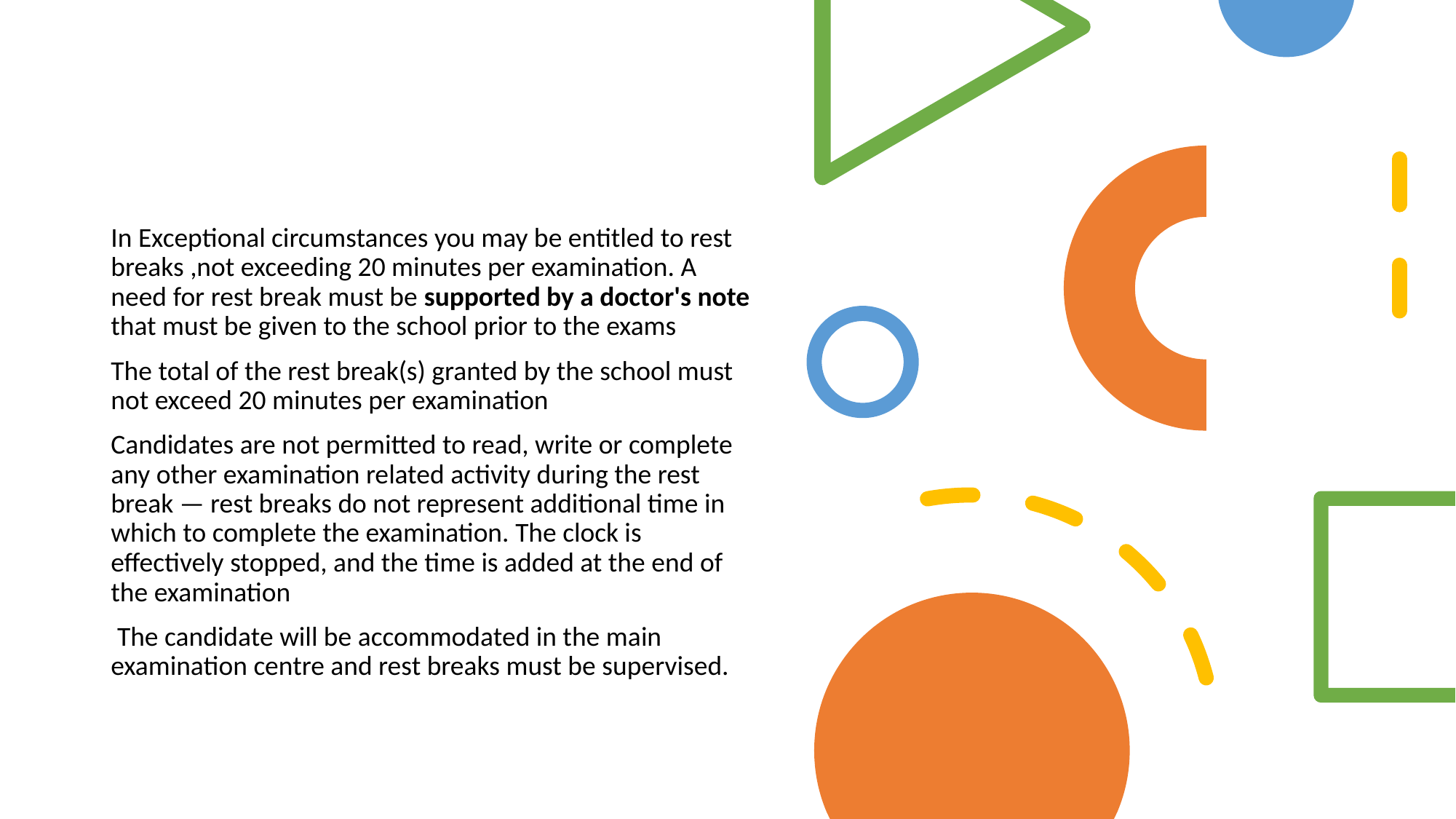

In Exceptional circumstances you may be entitled to rest breaks ,not exceeding 20 minutes per examination. A need for rest break must be supported by a doctor's note that must be given to the school prior to the exams
The total of the rest break(s) granted by the school must not exceed 20 minutes per examination
Candidates are not permitted to read, write or complete any other examination related activity during the rest break — rest breaks do not represent additional time in which to complete the examination. The clock is effectively stopped, and the time is added at the end of the examination
 The candidate will be accommodated in the main examination centre and rest breaks must be supervised.